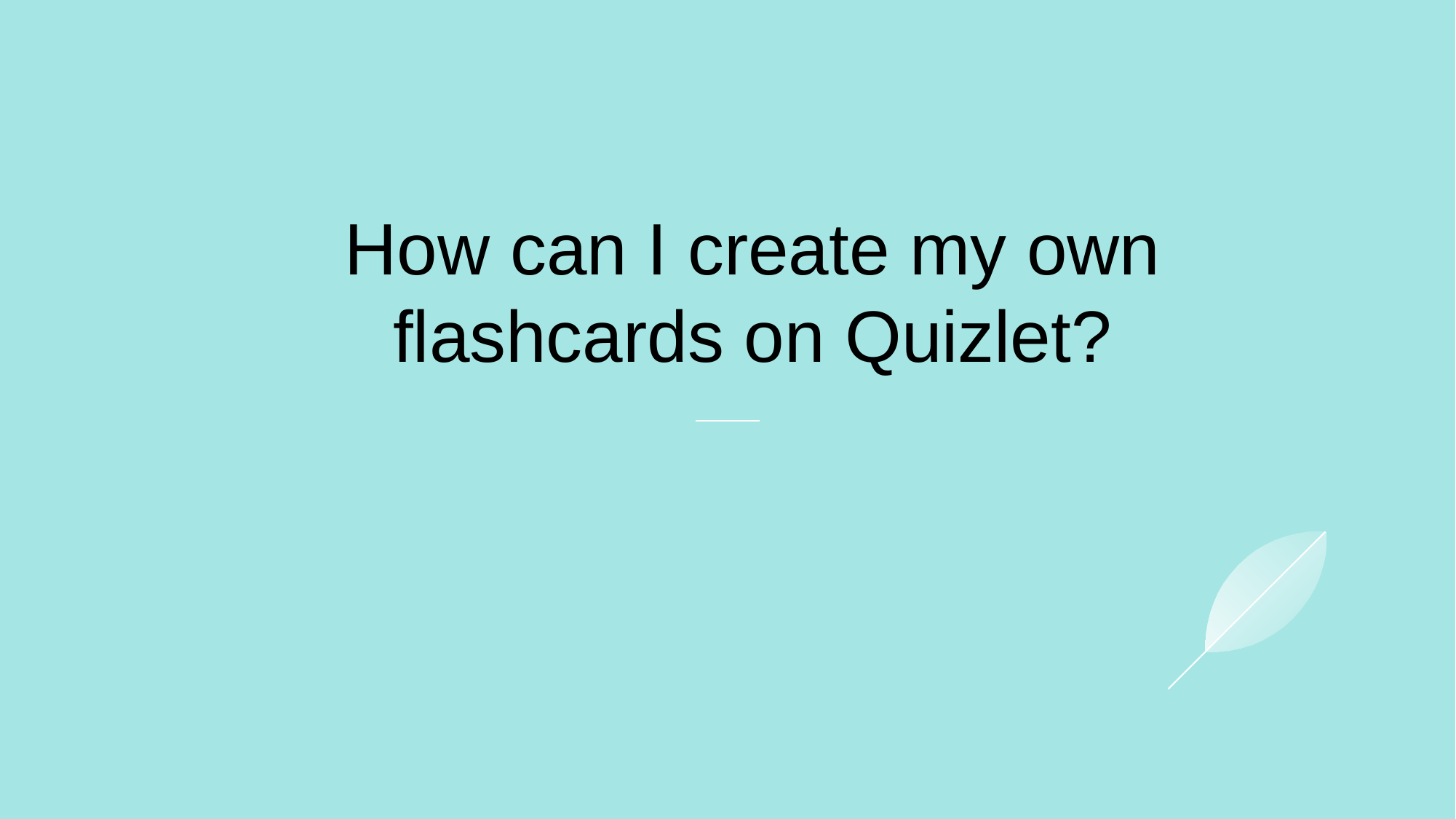

# How can I create my own flashcards on Quizlet?